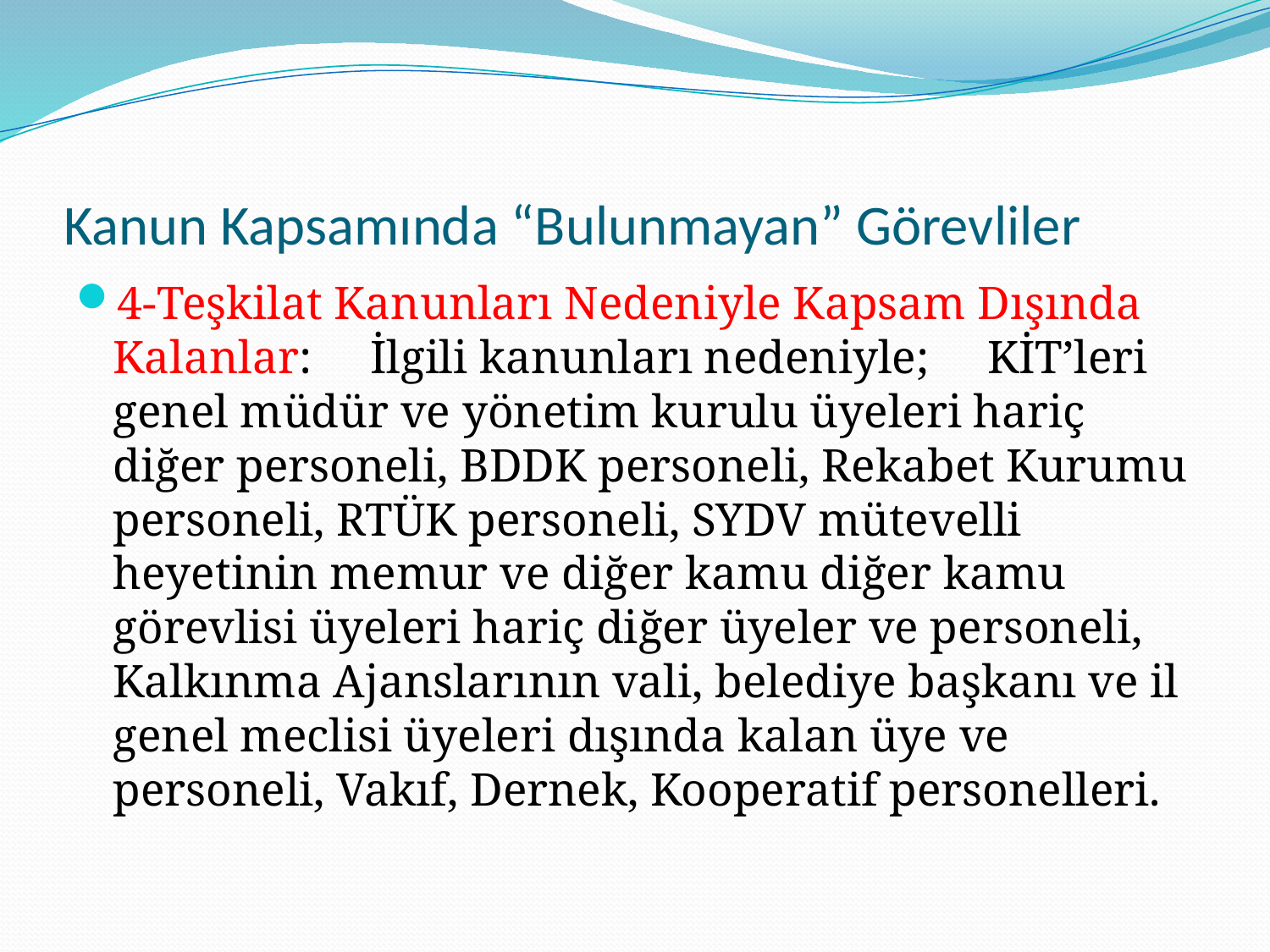

# Kanun Kapsamında “Bulunmayan” Görevliler
4-Teşkilat Kanunları Nedeniyle Kapsam Dışında Kalanlar:     İlgili kanunları nedeniyle;     KİT’leri genel müdür ve yönetim kurulu üyeleri hariç diğer personeli, BDDK personeli, Rekabet Kurumu personeli, RTÜK personeli, SYDV mütevelli heyetinin memur ve diğer kamu diğer kamu görevlisi üyeleri hariç diğer üyeler ve personeli, Kalkınma Ajanslarının vali, belediye başkanı ve il genel meclisi üyeleri dışında kalan üye ve personeli, Vakıf, Dernek, Kooperatif personelleri.